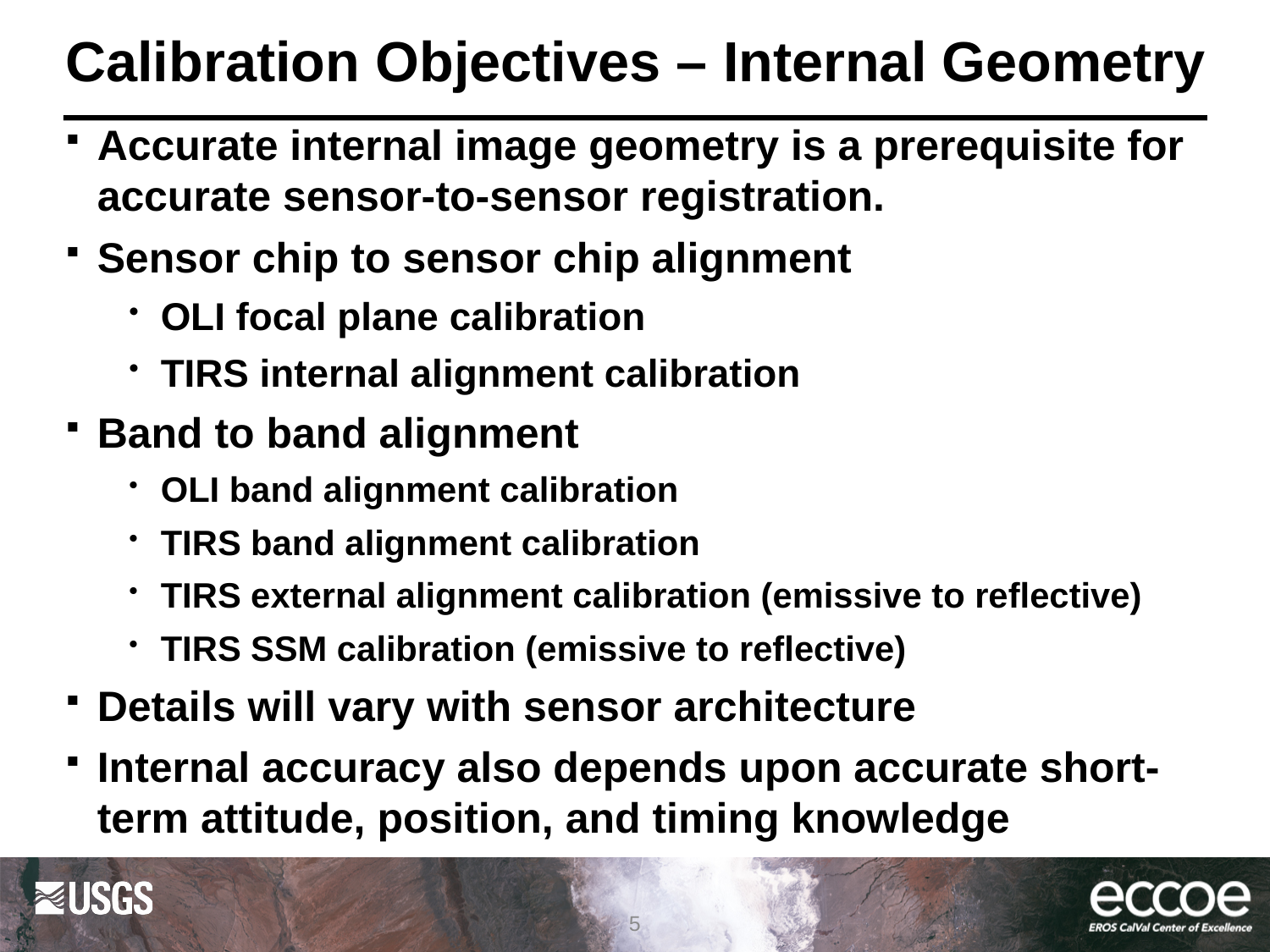

# Calibration Objectives – Internal Geometry
Accurate internal image geometry is a prerequisite for accurate sensor-to-sensor registration.
Sensor chip to sensor chip alignment
OLI focal plane calibration
TIRS internal alignment calibration
Band to band alignment
OLI band alignment calibration
TIRS band alignment calibration
TIRS external alignment calibration (emissive to reflective)
TIRS SSM calibration (emissive to reflective)
Details will vary with sensor architecture
Internal accuracy also depends upon accurate short-term attitude, position, and timing knowledge
5